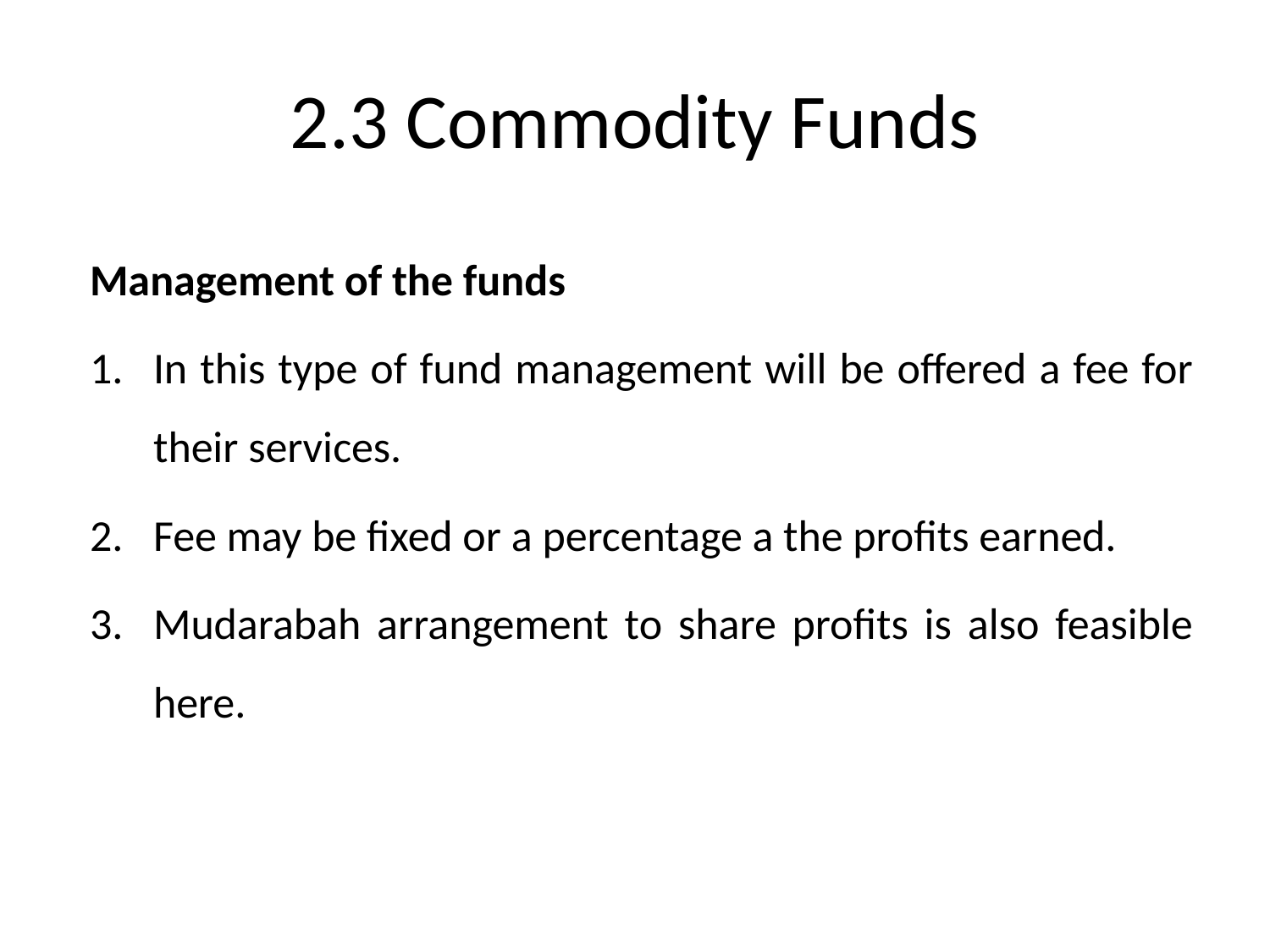

# 2.3 Commodity Funds
Management of the funds
In this type of fund management will be offered a fee for their services.
Fee may be fixed or a percentage a the profits earned.
Mudarabah arrangement to share profits is also feasible here.